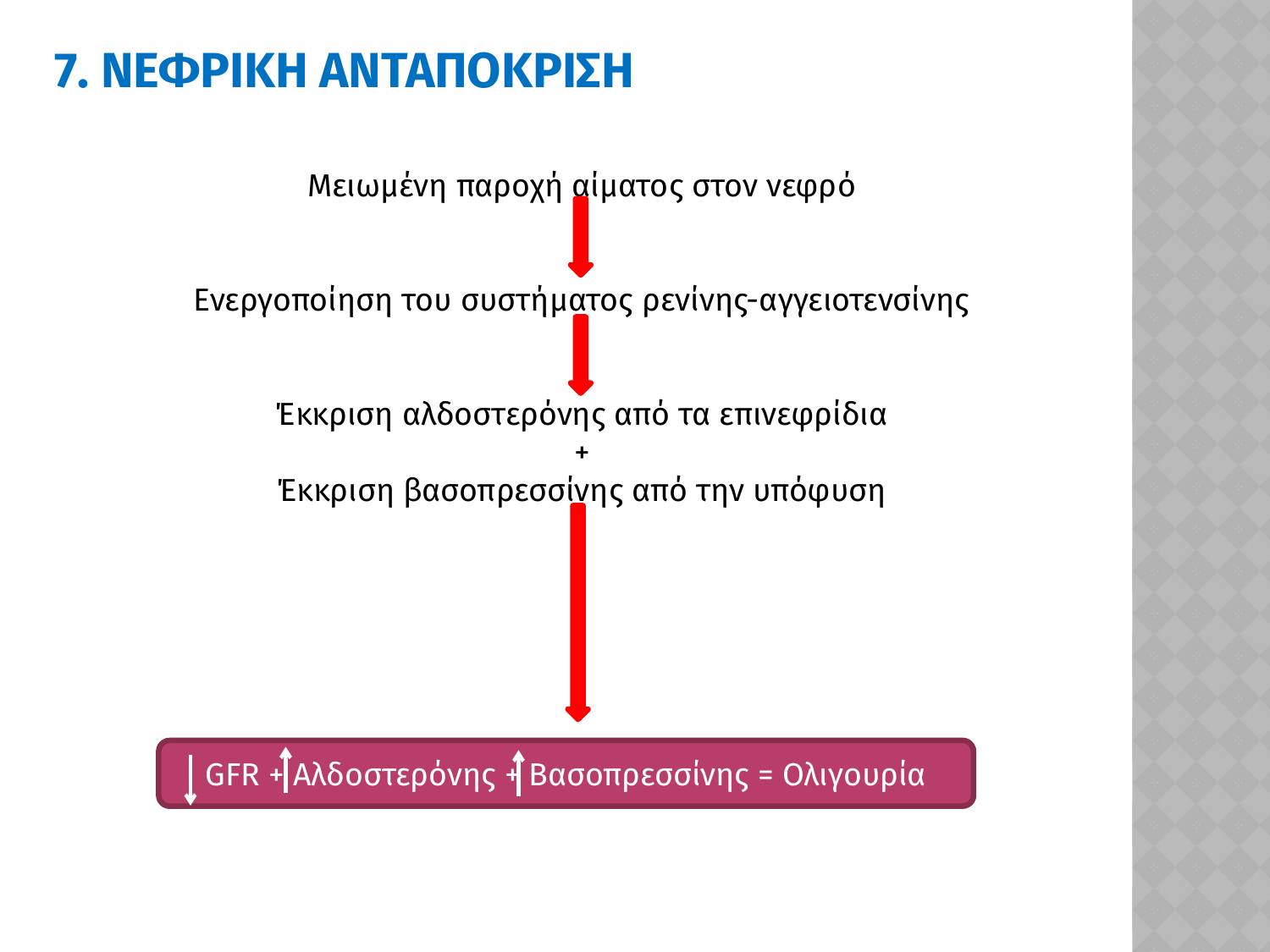

7. ΝΕΦΡΙΚΗ ΑΝΤΑΠΟΚΡΙΣΗ
Μειωμένη παροχή αίματος στον νεφρό

Ενεργοποίηση του συστήματος ρενίνης-αγγειοτενσίνης

Έκκριση αλδοστερόνης από τα επινεφρίδια
+
Έκκριση βασοπρεσσίνης από την υπόφυση

GFR + Αλδοστερόνης + Βασοπρεσσίνης = Ολιγουρία